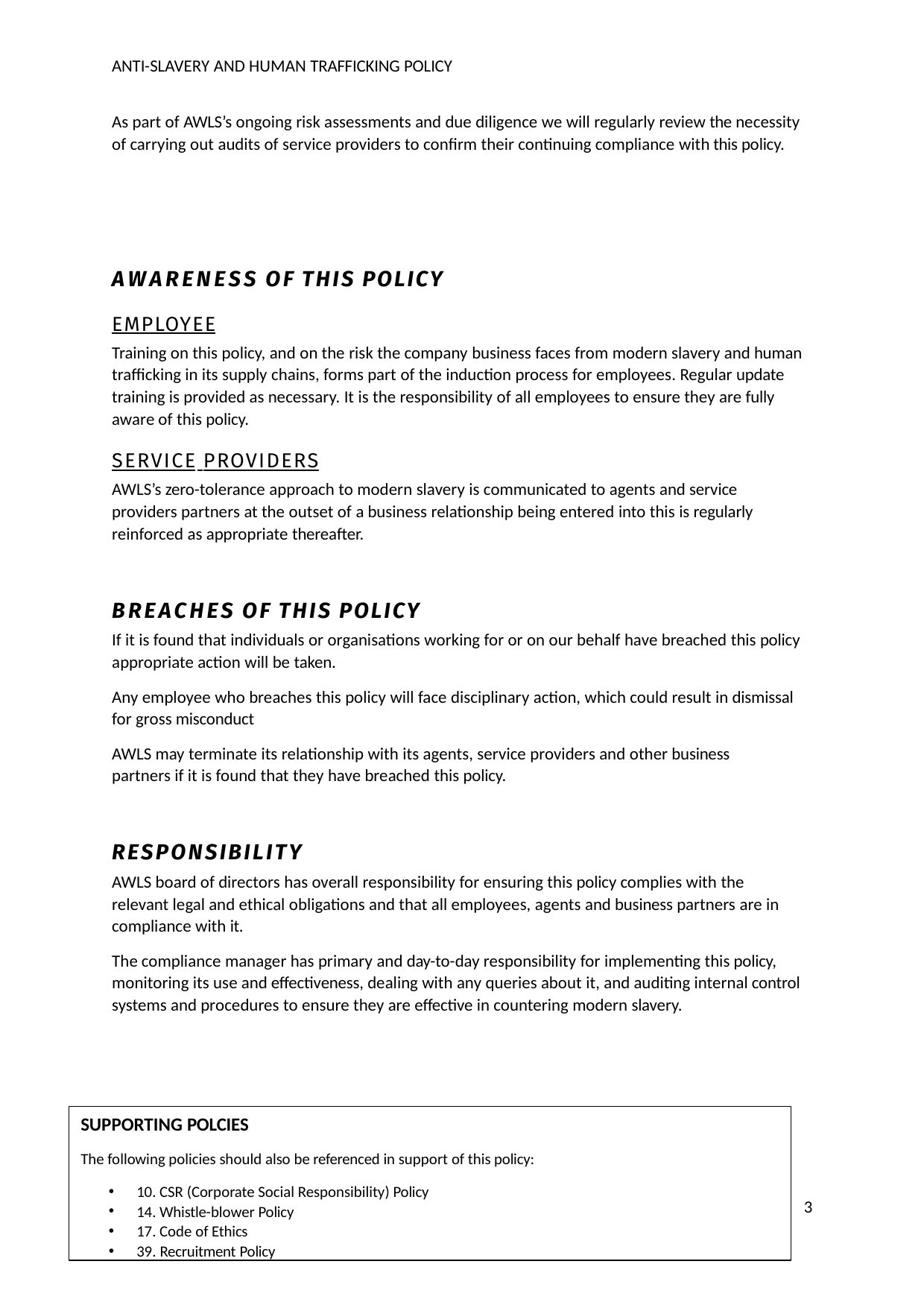

ANTI-SLAVERY AND HUMAN TRAFFICKING POLICY

As part of AWLS’s ongoing risk assessments and due diligence we will regularly review the necessity of carrying out audits of service providers to confirm their continuing compliance with this policy.
AWARENESS OF THIS POLICY
EMPLOYEE
Training on this policy, and on the risk the company business faces from modern slavery and human trafficking in its supply chains, forms part of the induction process for employees. Regular update training is provided as necessary. It is the responsibility of all employees to ensure they are fully aware of this policy.
SERVICE PROVIDERS
AWLS’s zero-tolerance approach to modern slavery is communicated to agents and service providers partners at the outset of a business relationship being entered into this is regularly reinforced as appropriate thereafter.

BREACHES OF THIS POLICY
If it is found that individuals or organisations working for or on our behalf have breached this policy appropriate action will be taken.
Any employee who breaches this policy will face disciplinary action, which could result in dismissal for gross misconduct
AWLS may terminate its relationship with its agents, service providers and other business partners if it is found that they have breached this policy.

RESPONSIBILITY
AWLS board of directors has overall responsibility for ensuring this policy complies with the relevant legal and ethical obligations and that all employees, agents and business partners are in compliance with it.
The compliance manager has primary and day-to-day responsibility for implementing this policy, monitoring its use and effectiveness, dealing with any queries about it, and auditing internal control systems and procedures to ensure they are effective in countering modern slavery.

SUPPORTING POLCIES
The following policies should also be referenced in support of this policy:
10. CSR (Corporate Social Responsibility) Policy
14. Whistle-blower Policy
17. Code of Ethics
39. Recruitment Policy
3
REVISION: JAN 2022